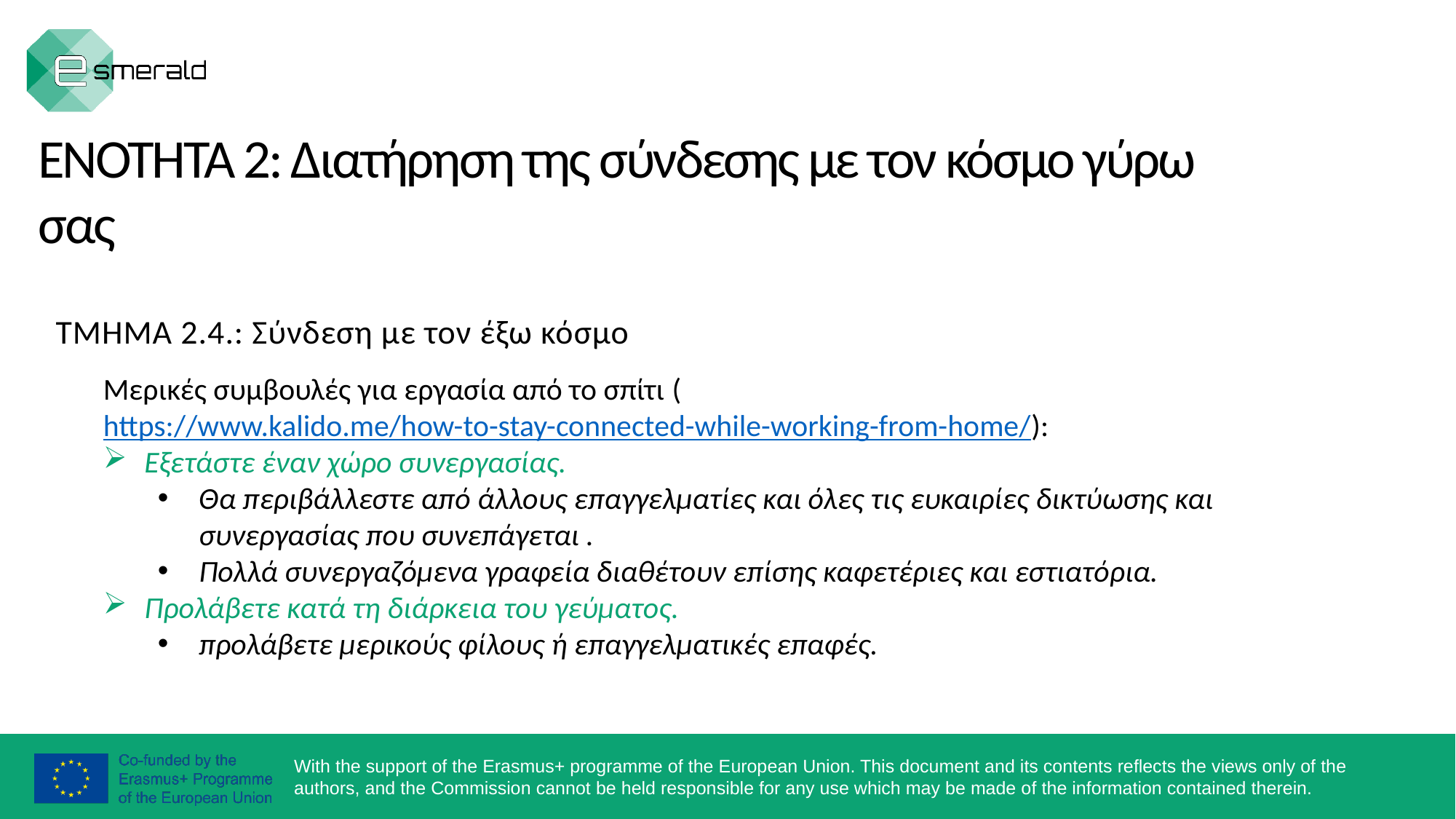

ΕΝΟΤΗΤΑ 2: Διατήρηση της σύνδεσης με τον κόσμο γύρω σας
ΤΜΗΜΑ 2.4.: Σύνδεση με τον έξω κόσμο
Μερικές συμβουλές για εργασία από το σπίτι (https://www.kalido.me/how-to-stay-connected-while-working-from-home/):
Εξετάστε έναν χώρο συνεργασίας.
Θα περιβάλλεστε από άλλους επαγγελματίες και όλες τις ευκαιρίες δικτύωσης και συνεργασίας που συνεπάγεται .
Πολλά συνεργαζόμενα γραφεία διαθέτουν επίσης καφετέριες και εστιατόρια.
Προλάβετε κατά τη διάρκεια του γεύματος.
προλάβετε μερικούς φίλους ή επαγγελματικές επαφές.